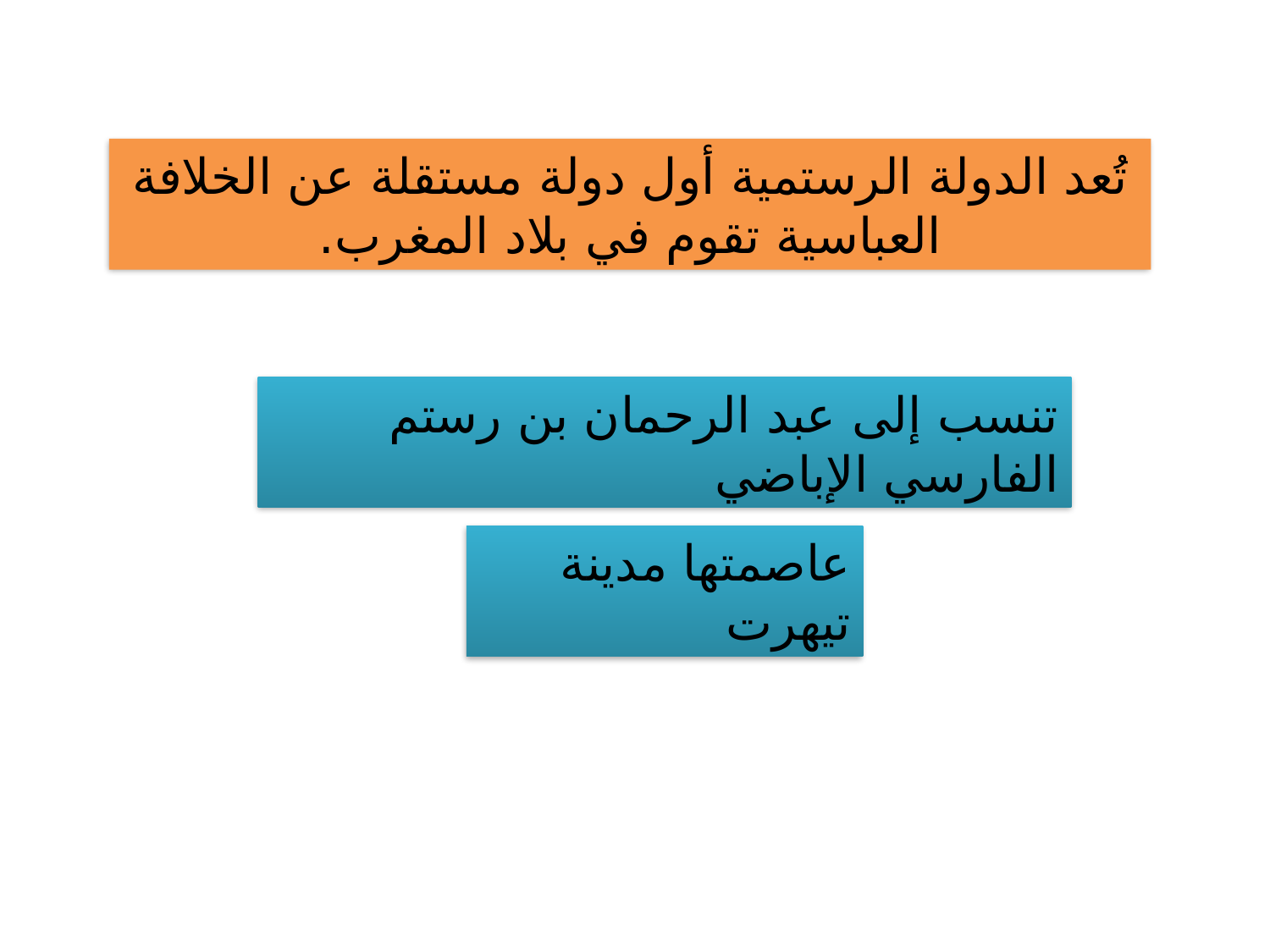

تُعد الدولة الرستمية أول دولة مستقلة عن الخلافة العباسية تقوم في بلاد المغرب.
تنسب إلى عبد الرحمان بن رستم الفارسي الإباضي
عاصمتها مدينة تيهرت